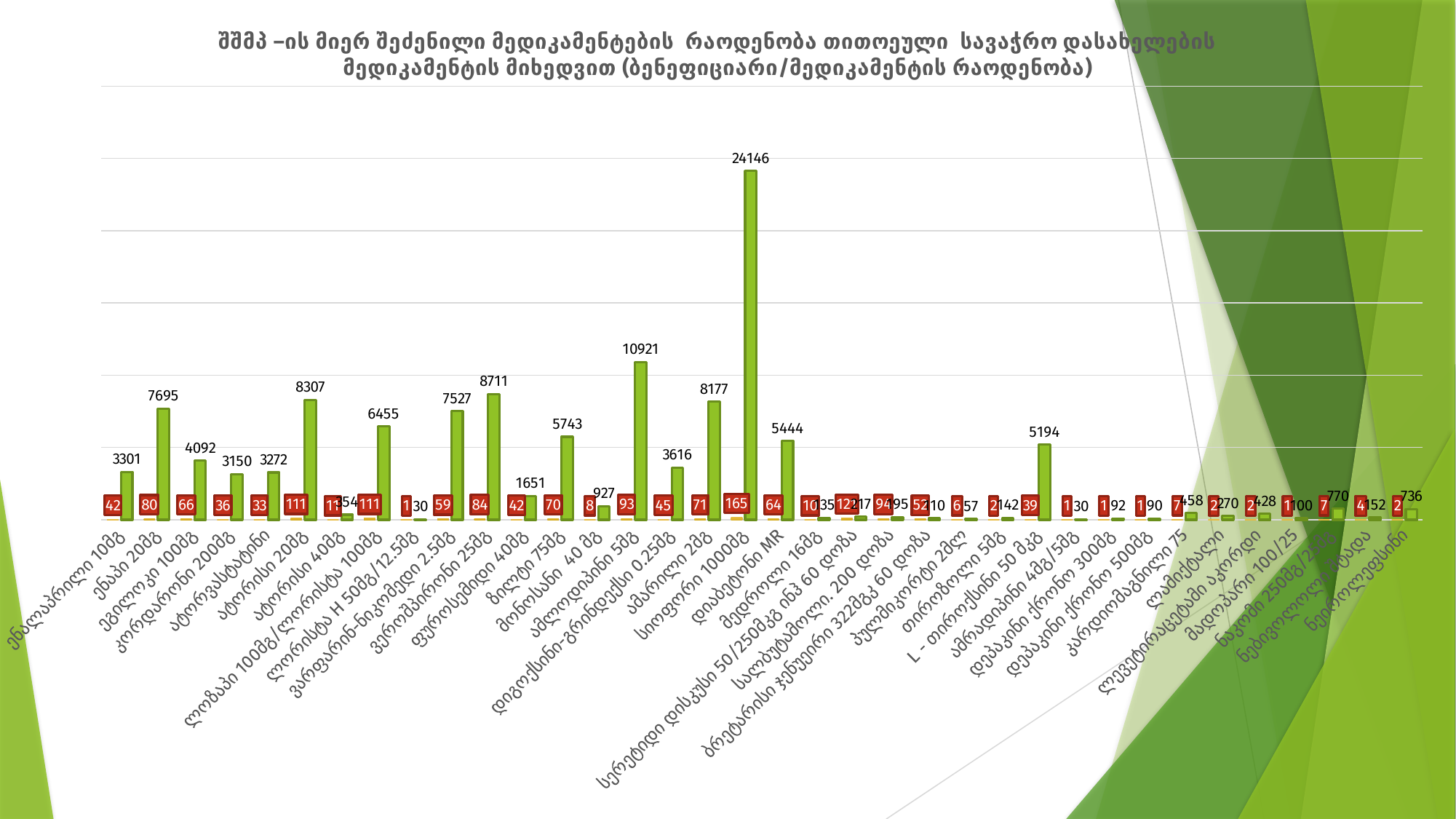

### Chart: შშმპ –ის მიერ შეძენილი მედიკამენტების  რაოდენობა თითოეული  სავაჭრო დასახელების მედიკამენტის მიხედვით (ბენეფიციარი/მედიკამენტის რაოდენობა)

| Category | ბენეფიციარი | მედიკამენტის რაოდენობა |
|---|---|---|
| ენალაპრილი 10მგ | 42.0 | 3301.0 |
| ენაპი 20მგ | 80.0 | 7695.0 |
| ეგილოკი 100მგ | 66.0 | 4092.0 |
| კორდარონი 200მგ | 36.0 | 3150.0 |
| ატორვასტატინი | 33.0 | 3272.0 |
| ატორისი 20მგ | 111.0 | 8307.0 |
| ატორისი 40მგ | 11.0 | 354.0 |
| ლოზაპი 100მგ/ლორისტა 100მგ | 111.0 | 6455.0 |
| ლორისტა H 50მგ/12.5მგ | 1.0 | 30.0 |
| ვარფარინ-ნიკომედი 2.5მგ | 59.0 | 7527.0 |
| ვეროშპირონი 25მგ | 84.0 | 8711.0 |
| ფუროსემიდი 40მგ | 42.0 | 1651.0 |
| ზილტი 75მგ | 70.0 | 5743.0 |
| მონოსანი  40 მგ | 8.0 | 927.0 |
| ამლოდიპინი 5მგ | 93.0 | 10921.0 |
| დიგოქსინი-გრინდექსი 0.25მგ | 45.0 | 3616.0 |
| ამარილი 2მგ | 71.0 | 8177.0 |
| სიოფორი 1000მგ | 165.0 | 24146.0 |
| დიაბეტონი MR | 64.0 | 5444.0 |
| მედროლი 16მგ | 10.0 | 135.0 |
| სერეტიდი დისკუსი 50/250მკგ ინჰ 60 დოზა | 121.0 | 217.0 |
| სალბუტამოლი. 200 დოზა | 94.0 | 195.0 |
| ბრეტარისი ჯენუეირი 322მგკ 60 დოზა | 52.0 | 110.0 |
| პულმიკორტი 2მლ | 6.0 | 57.0 |
| თიროზოლი 5მგ | 2.0 | 142.0 |
| L - თიროქსინი 50 მკგ | 39.0 | 5194.0 |
| ამრადიპინი 4მგ/5მგ | 1.0 | 30.0 |
| დეპაკინი ქრონო 300მგ | 1.0 | 92.0 |
| დეპაკინი ქრონო 500მგ | 1.0 | 90.0 |
| კარდიომაგნილი 75 | 7.0 | 458.0 |
| ლამიქტალი | 2.0 | 270.0 |
| ლევეტირაცეტამი აკორდი | 2.0 | 428.0 |
| მადოპარი 100/25 | 1.0 | 100.0 |
| ნაკომი 250მგ/25მგ | 7.0 | 770.0 |
| ნებივოლოლი შტადა | 4.0 | 152.0 |
| ნეიროლეფსინი | 2.0 | 736.0 |